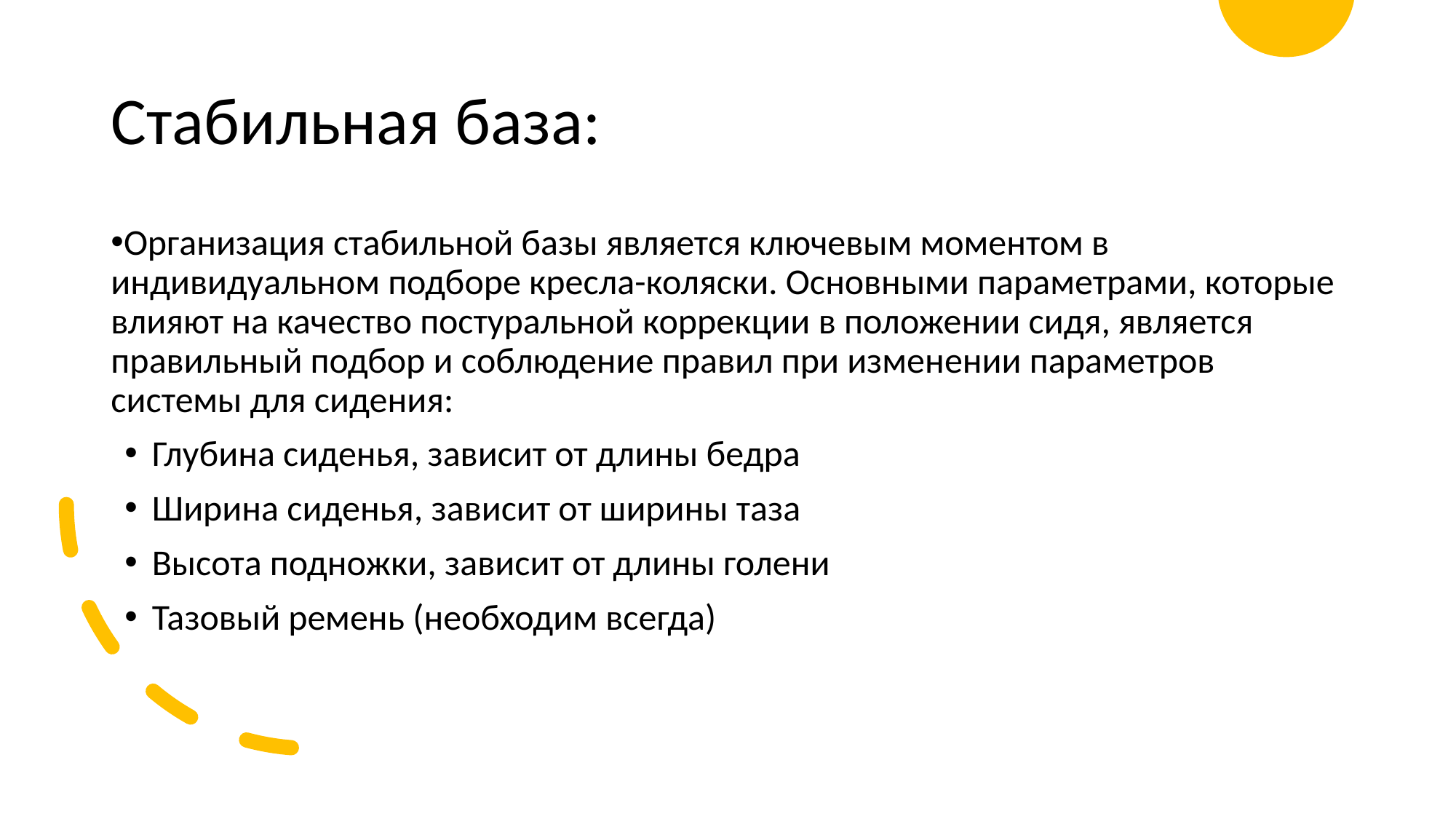

# Стабильная база:
Организация стабильной базы является ключевым моментом в индивидуальном подборе кресла-коляски. Основными параметрами, которые влияют на качество постуральной коррекции в положении сидя, является правильный подбор и соблюдение правил при изменении параметров системы для сидения:
Глубина сиденья, зависит от длины бедра
Ширина сиденья, зависит от ширины таза
Высота подножки, зависит от длины голени
Тазовый ремень (необходим всегда)